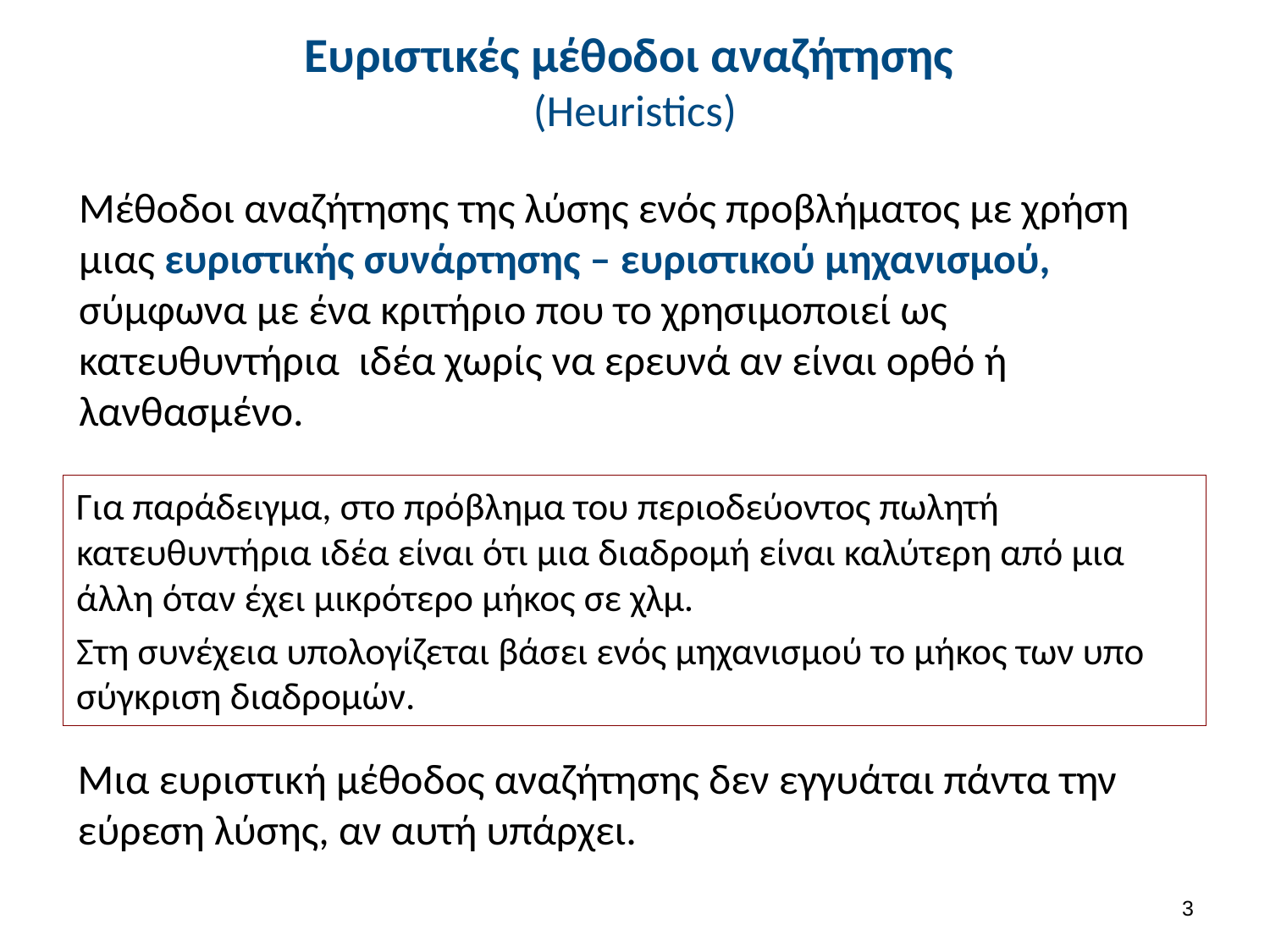

# Ευριστικές μέθοδοι αναζήτησης (Heuristics)
Μέθοδοι αναζήτησης της λύσης ενός προβλήματος με χρήση μιας ευριστικής συνάρτησης – ευριστικού μηχανισμού, σύμφωνα με ένα κριτήριο που το χρησιμοποιεί ως κατευθυντήρια  ιδέα χωρίς να ερευνά αν είναι ορθό ή λανθασμένο.

Για παράδειγμα, στο πρόβλημα του περιοδεύοντος πωλητή κατευθυντήρια ιδέα είναι ότι μια διαδρομή είναι καλύτερη από μια άλλη όταν έχει μικρότερο μήκος σε χλμ.
Στη συνέχεια υπολογίζεται βάσει ενός μηχανισμού το μήκος των υπο σύγκριση διαδρομών.

Μια ευριστική μέθοδος αναζήτησης δεν εγγυάται πάντα την εύρεση λύσης, αν αυτή υπάρχει.

3